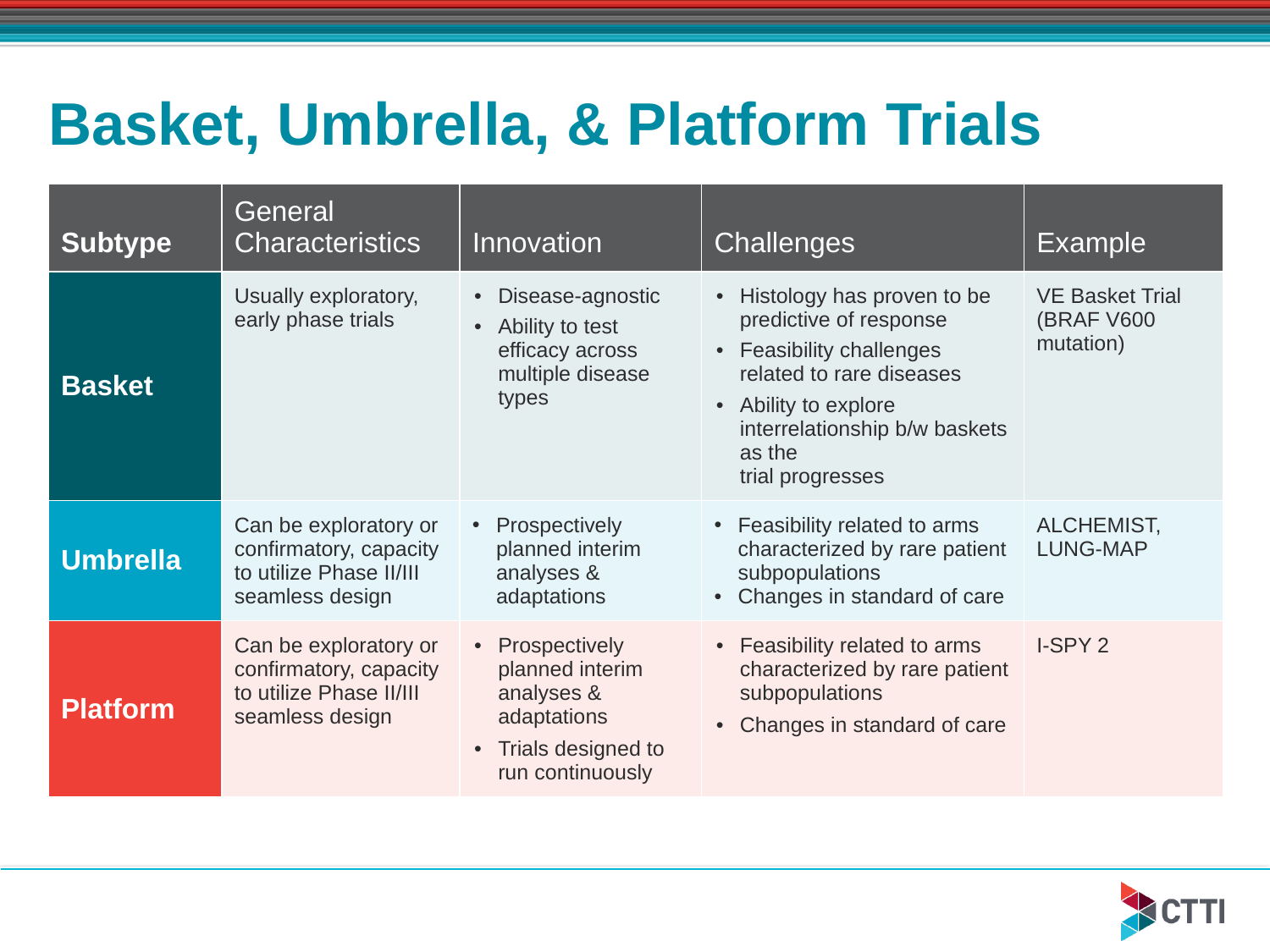

# Basket, Umbrella, & Platform Trials
| Subtype | General Characteristics | Innovation | Challenges | Example |
| --- | --- | --- | --- | --- |
| Basket | Usually exploratory, early phase trials | Disease-agnostic Ability to test efficacy across multiple disease types | Histology has proven to be predictive of response Feasibility challenges related to rare diseases Ability to explore interrelationship b/w baskets as the trial progresses | VE Basket Trial (BRAF V600 mutation) |
| Umbrella | Can be exploratory or confirmatory, capacity to utilize Phase II/III seamless design | Prospectively planned interim analyses & adaptations | Feasibility related to arms characterized by rare patient subpopulations Changes in standard of care | ALCHEMIST, LUNG-MAP |
| Platform | Can be exploratory or confirmatory, capacity to utilize Phase II/III seamless design | Prospectively planned interim analyses & adaptations Trials designed to run continuously | Feasibility related to arms characterized by rare patient subpopulations Changes in standard of care | I-SPY 2 |